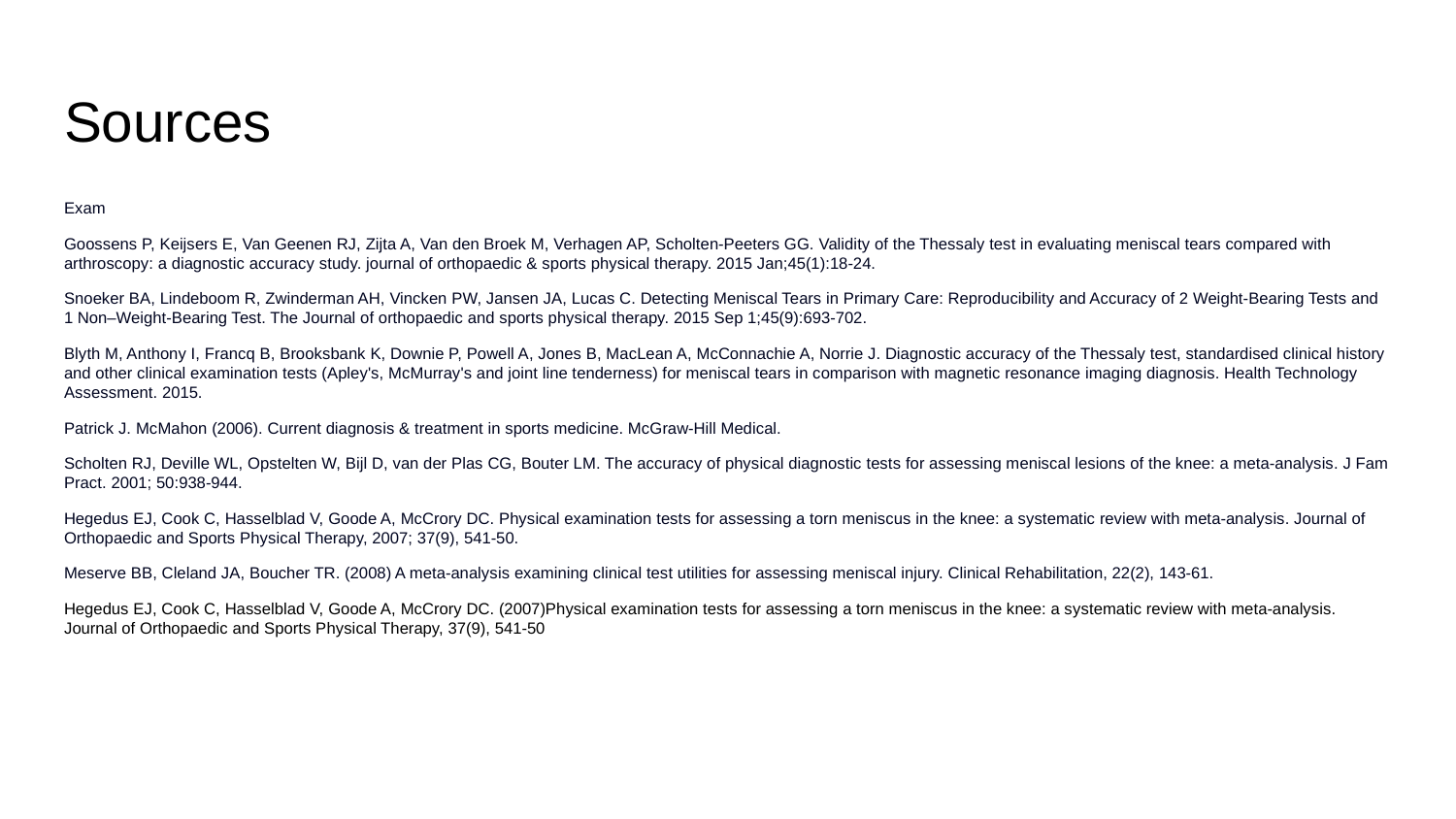

# Sources
Exam
Goossens P, Keijsers E, Van Geenen RJ, Zijta A, Van den Broek M, Verhagen AP, Scholten-Peeters GG. Validity of the Thessaly test in evaluating meniscal tears compared with arthroscopy: a diagnostic accuracy study. journal of orthopaedic & sports physical therapy. 2015 Jan;45(1):18-24.
Snoeker BA, Lindeboom R, Zwinderman AH, Vincken PW, Jansen JA, Lucas C. Detecting Meniscal Tears in Primary Care: Reproducibility and Accuracy of 2 Weight-Bearing Tests and 1 Non–Weight-Bearing Test. The Journal of orthopaedic and sports physical therapy. 2015 Sep 1;45(9):693-702.
Blyth M, Anthony I, Francq B, Brooksbank K, Downie P, Powell A, Jones B, MacLean A, McConnachie A, Norrie J. Diagnostic accuracy of the Thessaly test, standardised clinical history and other clinical examination tests (Apley's, McMurray's and joint line tenderness) for meniscal tears in comparison with magnetic resonance imaging diagnosis. Health Technology Assessment. 2015.
Patrick J. McMahon (2006). Current diagnosis & treatment in sports medicine. McGraw-Hill Medical.
Scholten RJ, Deville WL, Opstelten W, Bijl D, van der Plas CG, Bouter LM. The accuracy of physical diagnostic tests for assessing meniscal lesions of the knee: a meta-analysis. J Fam Pract. 2001; 50:938-944.
Hegedus EJ, Cook C, Hasselblad V, Goode A, McCrory DC. Physical examination tests for assessing a torn meniscus in the knee: a systematic review with meta-analysis. Journal of Orthopaedic and Sports Physical Therapy, 2007; 37(9), 541-50.
Meserve BB, Cleland JA, Boucher TR. (2008) A meta-analysis examining clinical test utilities for assessing meniscal injury. Clinical Rehabilitation, 22(2), 143-61.
Hegedus EJ, Cook C, Hasselblad V, Goode A, McCrory DC. (2007)Physical examination tests for assessing a torn meniscus in the knee: a systematic review with meta-analysis. Journal of Orthopaedic and Sports Physical Therapy, 37(9), 541-50